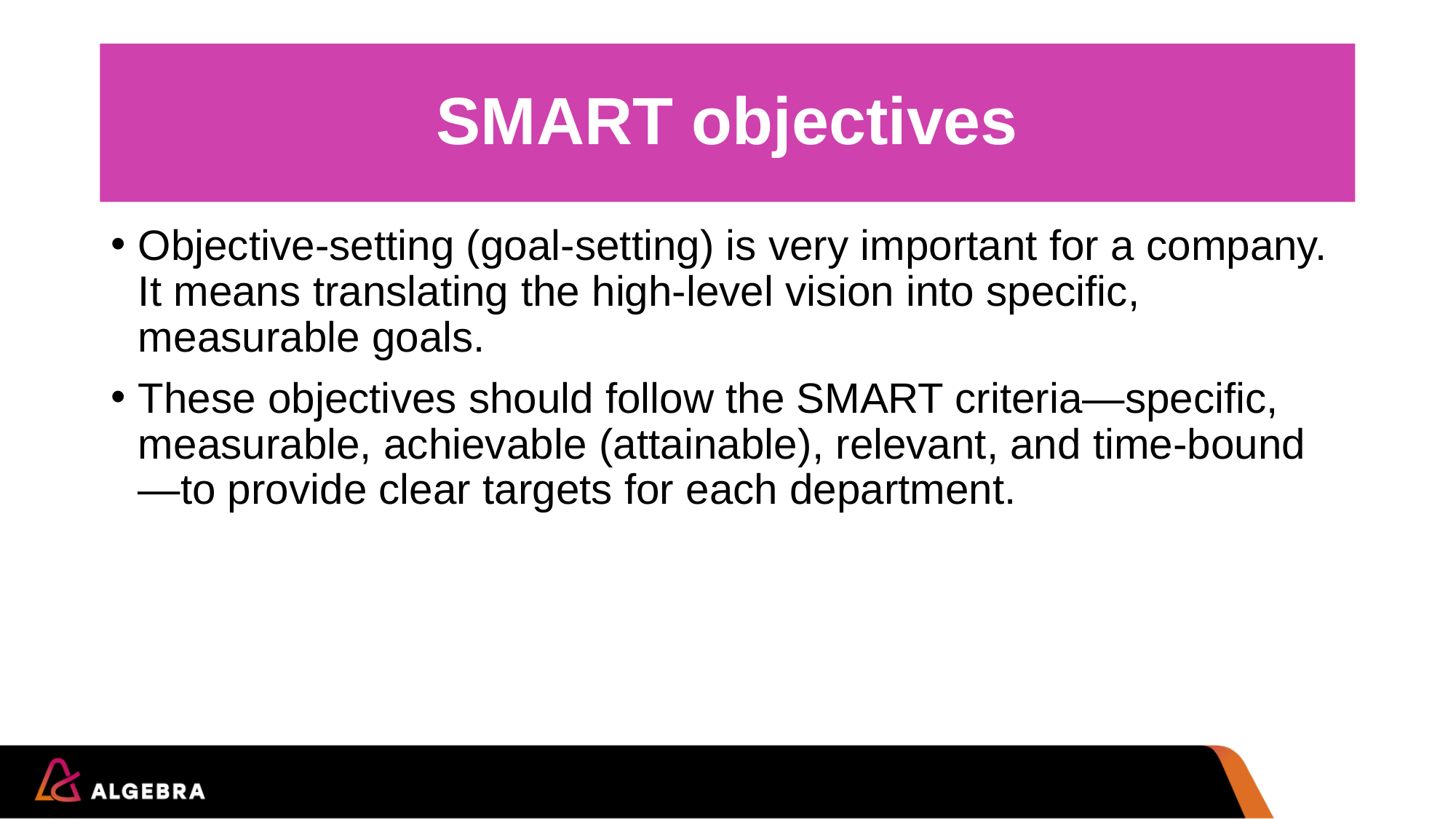

# SMART objectives
Objective-setting (goal-setting) is very important for a company. It means translating the high-level vision into specific, measurable goals.
These objectives should follow the SMART criteria—specific, measurable, achievable (attainable), relevant, and time-bound—to provide clear targets for each department.